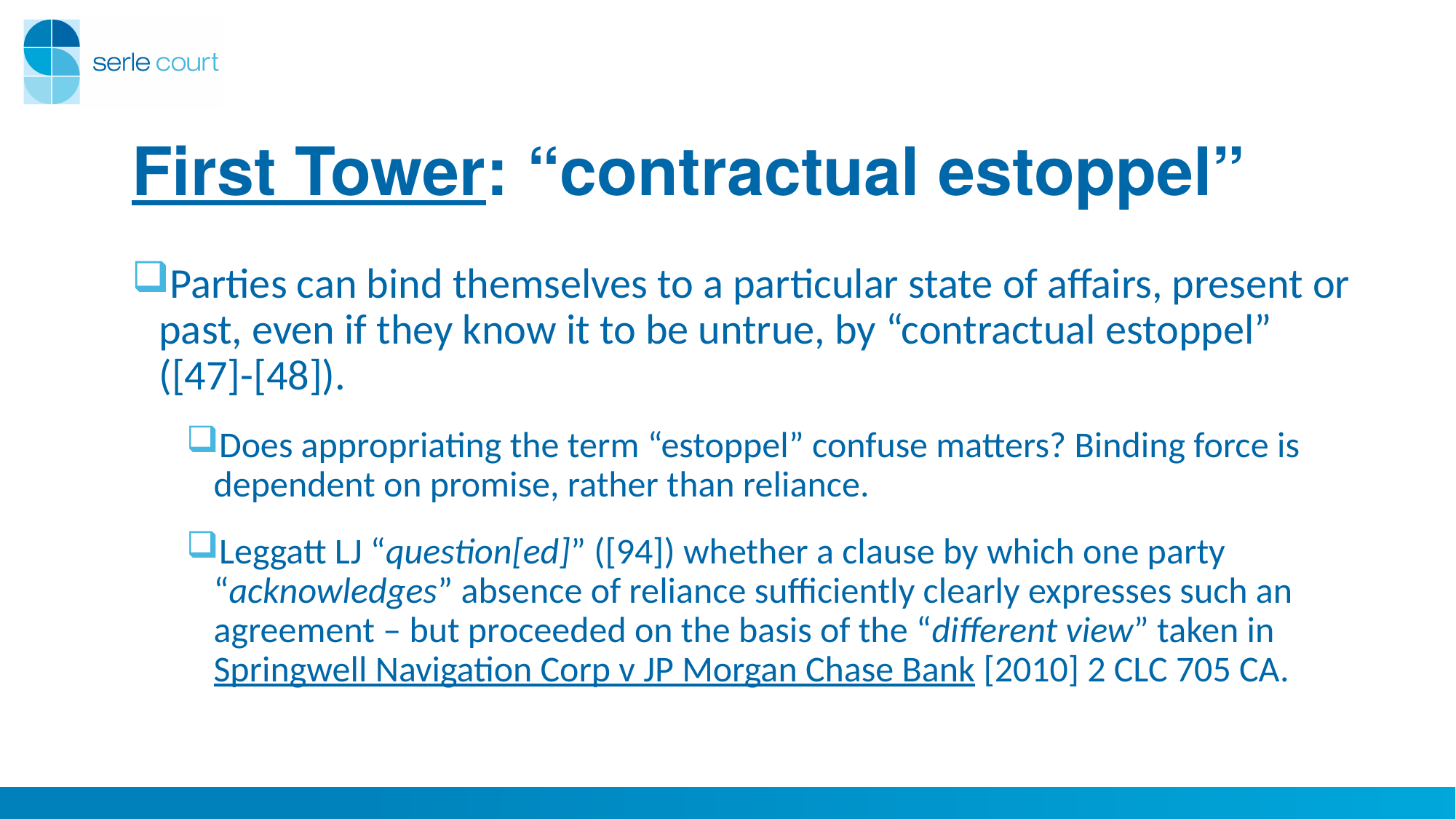

# First Tower: “contractual estoppel”
Parties can bind themselves to a particular state of affairs, present or past, even if they know it to be untrue, by “contractual estoppel” ([47]-[48]).
Does appropriating the term “estoppel” confuse matters? Binding force is dependent on promise, rather than reliance.
Leggatt LJ “question[ed]” ([94]) whether a clause by which one party “acknowledges” absence of reliance sufficiently clearly expresses such an agreement – but proceeded on the basis of the “different view” taken in Springwell Navigation Corp v JP Morgan Chase Bank [2010] 2 CLC 705 CA.